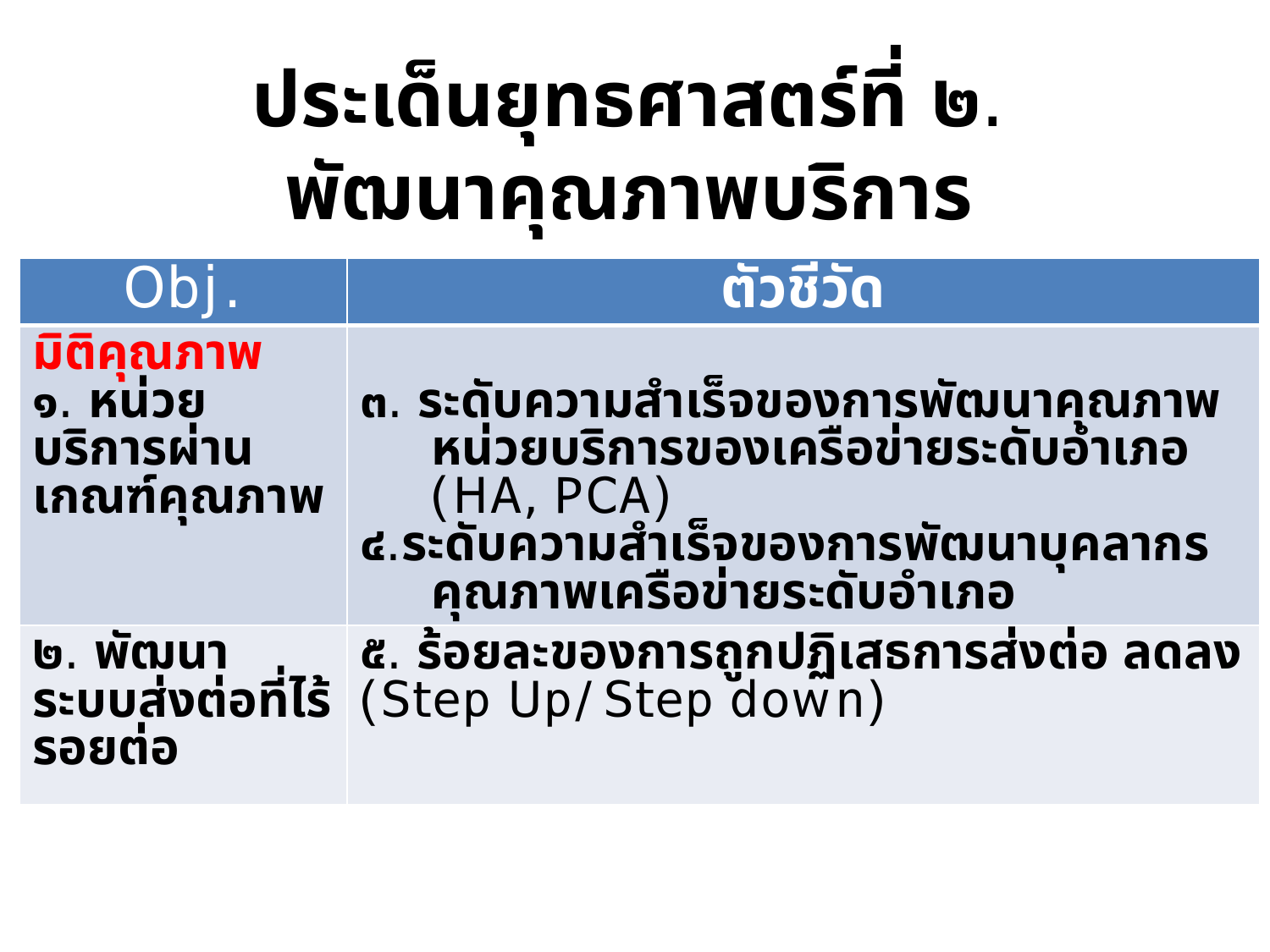

# ประเด็นยุทธศาสตร์ที่ ๒. พัฒนาคุณภาพบริการ

| Obj. | ตัวชี้วัด |
| --- | --- |
| มิติคุณภาพ ๑. หน่วยบริการผ่านเกณฑ์คุณภาพ | ๓. ระดับความสำเร็จของการพัฒนาคุณภาพหน่วยบริการของเครือข่ายระดับอำเภอ (HA, PCA) ๔.ระดับความสำเร็จของการพัฒนาบุคลากรคุณภาพเครือข่ายระดับอำเภอ |
| ๒. พัฒนาระบบส่งต่อที่ไร้รอยต่อ | ๕. ร้อยละของการถูกปฏิเสธการส่งต่อ ลดลง (Step Up/Step down) |